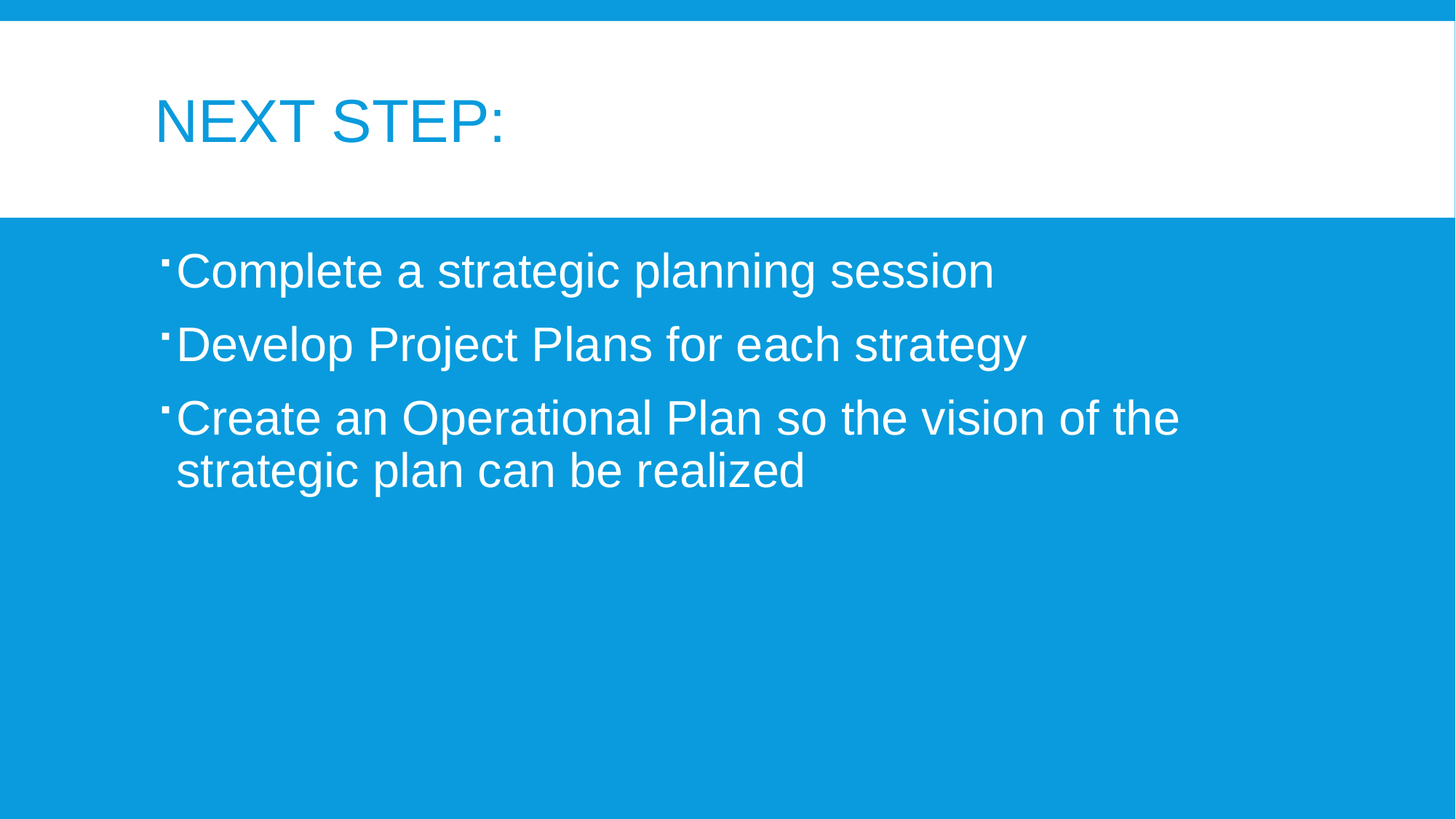

# NEXT STEP:
Complete a strategic planning session
Develop Project Plans for each strategy
Create an Operational Plan so the vision of the strategic plan can be realized